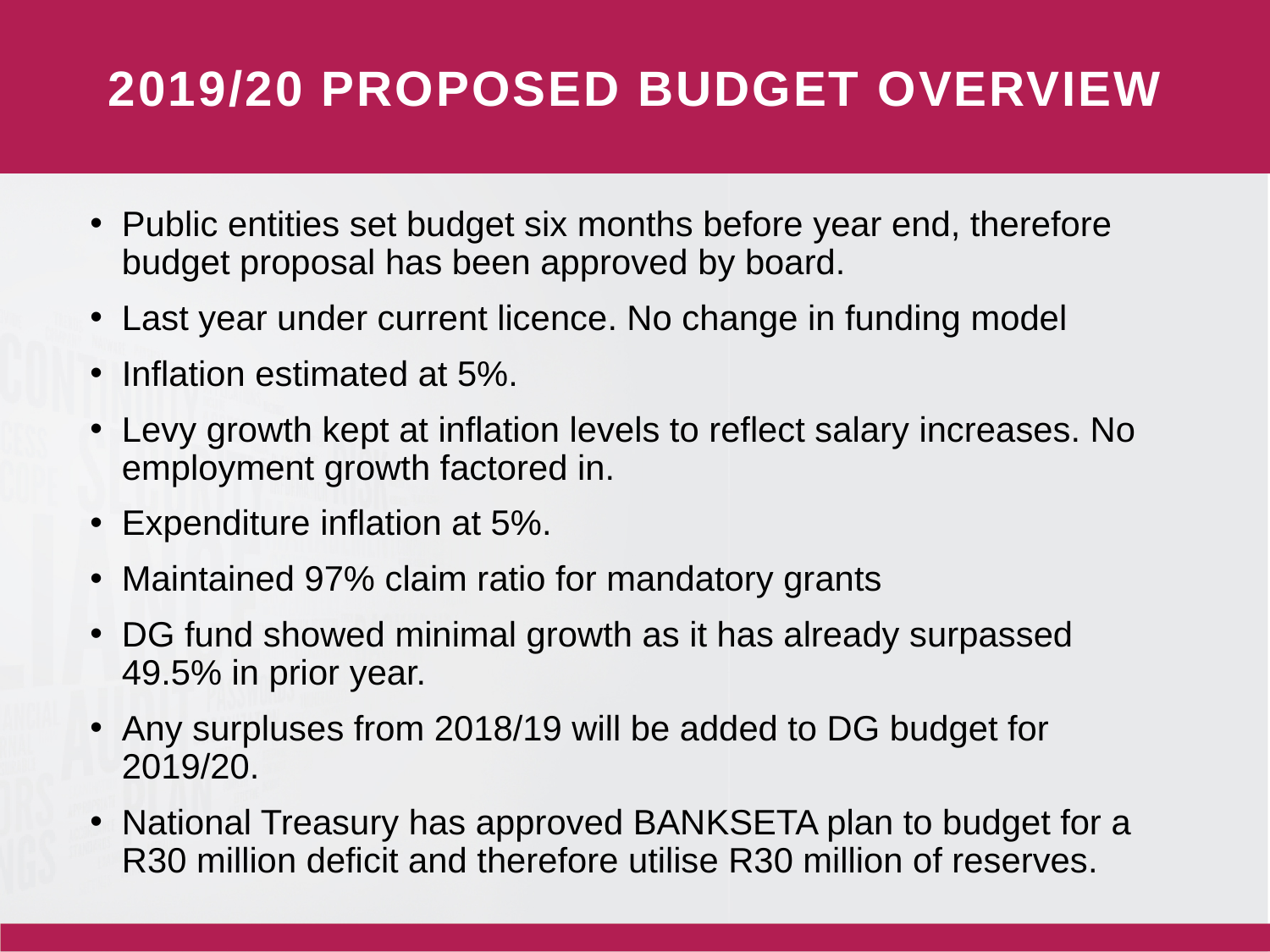

2019/20 PROPOSED BUDGET OVERVIEW
Public entities set budget six months before year end, therefore budget proposal has been approved by board.
Last year under current licence. No change in funding model
Inflation estimated at 5%.
Levy growth kept at inflation levels to reflect salary increases. No employment growth factored in.
Expenditure inflation at 5%.
Maintained 97% claim ratio for mandatory grants
DG fund showed minimal growth as it has already surpassed 49.5% in prior year.
Any surpluses from 2018/19 will be added to DG budget for 2019/20.
National Treasury has approved BANKSETA plan to budget for a R30 million deficit and therefore utilise R30 million of reserves.